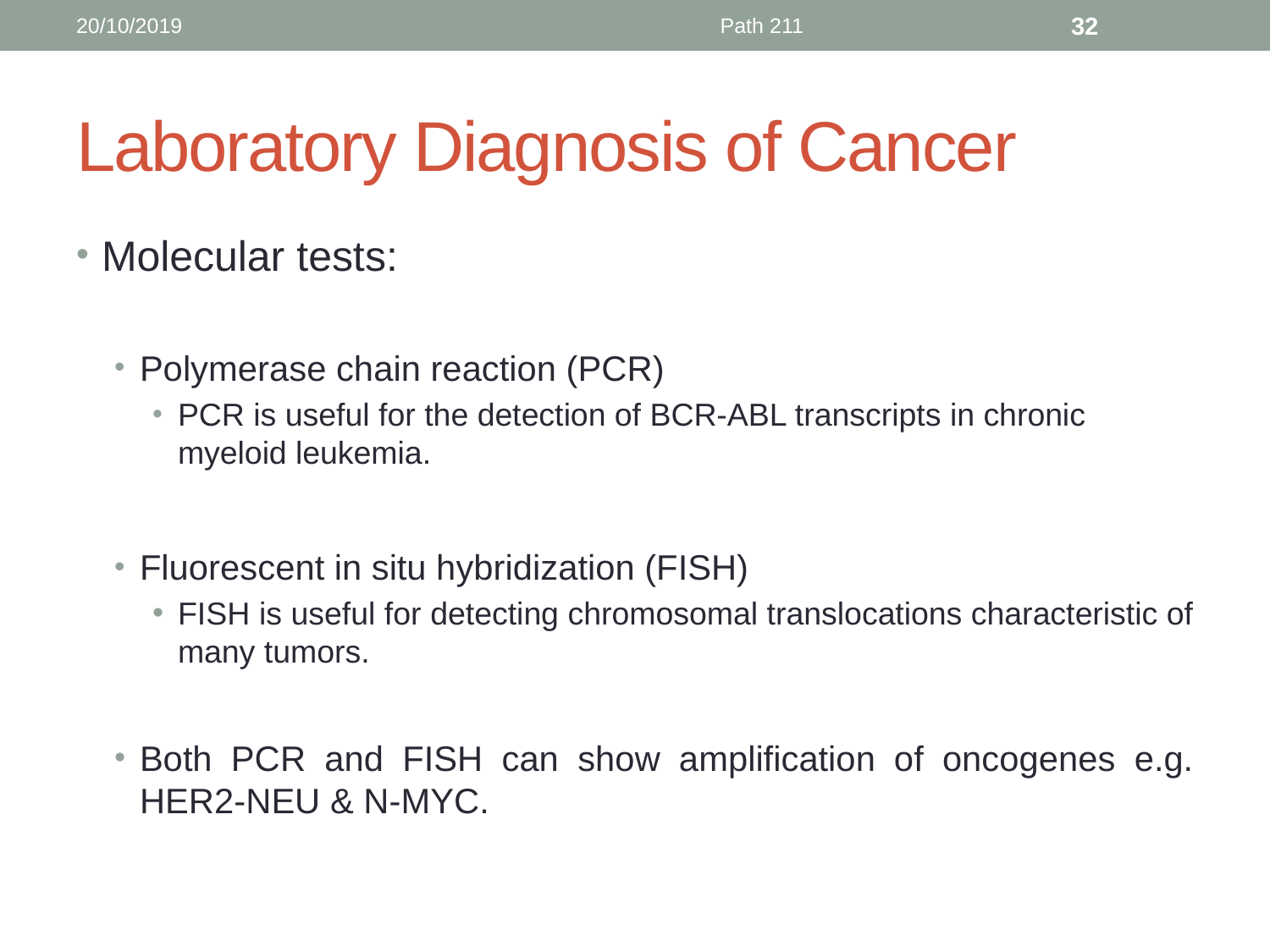

20/10/2019
Path 211
32
# Laboratory Diagnosis of Cancer
Molecular tests:

Polymerase chain reaction (PCR)
PCR is useful for the detection of BCR-ABL transcripts in chronic myeloid leukemia.

Fluorescent in situ hybridization (FISH)
FISH is useful for detecting chromosomal translocations characteristic of many tumors.

Both PCR and FISH can show amplification of oncogenes e.g. HER2-NEU & N-MYC.